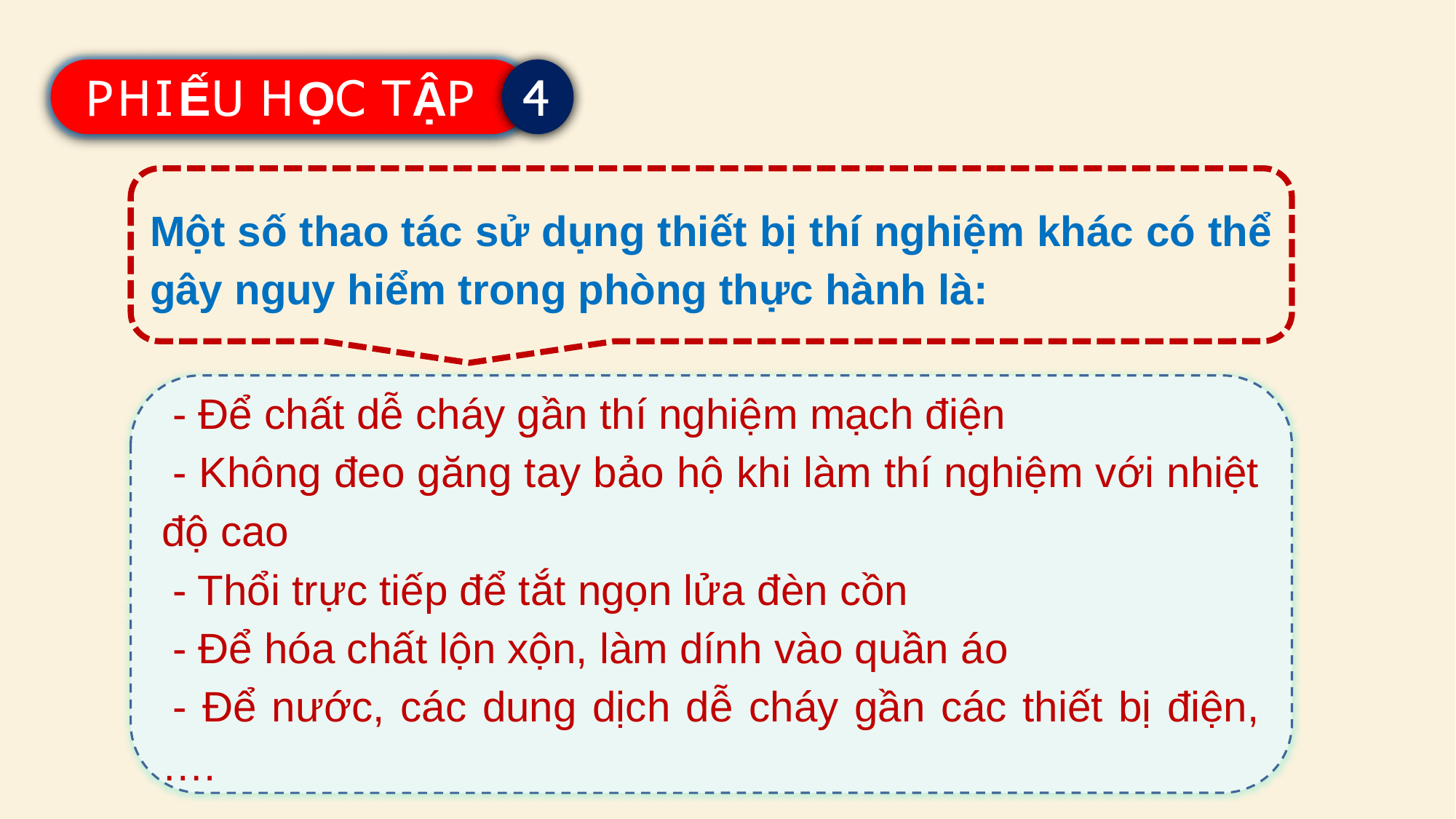

PHIẾU HỌC TẬP
4
Một số thao tác sử dụng thiết bị thí nghiệm khác có thể gây nguy hiểm trong phòng thực hành là:
- Để chất dễ cháy gần thí nghiệm mạch điện
- Không đeo găng tay bảo hộ khi làm thí nghiệm với nhiệt độ cao
- Thổi trực tiếp để tắt ngọn lửa đèn cồn
- Để hóa chất lộn xộn, làm dính vào quần áo
- Để nước, các dung dịch dễ cháy gần các thiết bị điện,….